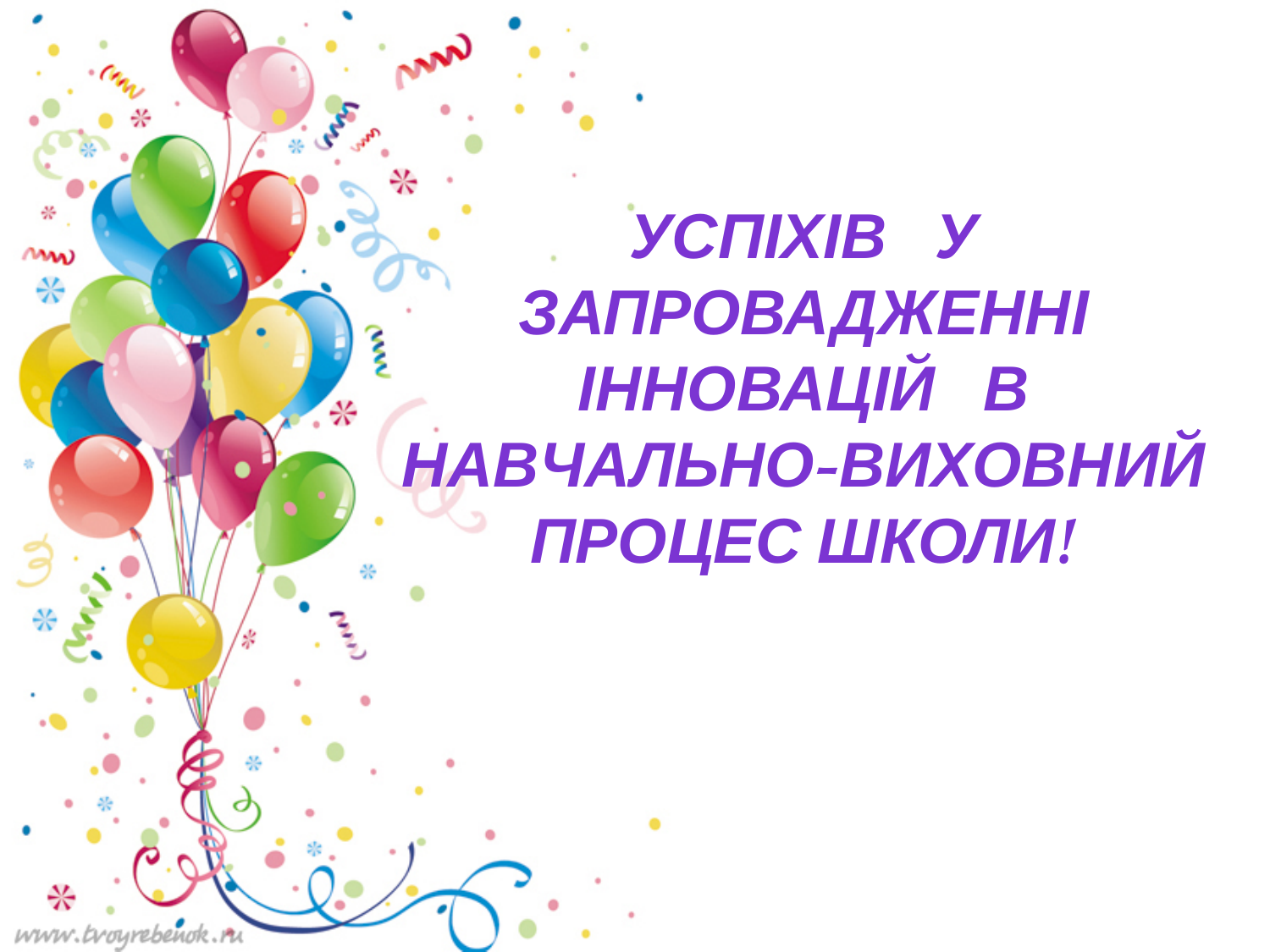

Успіхів   у запровадженні інновацій   в навчально-виховний процес школи!